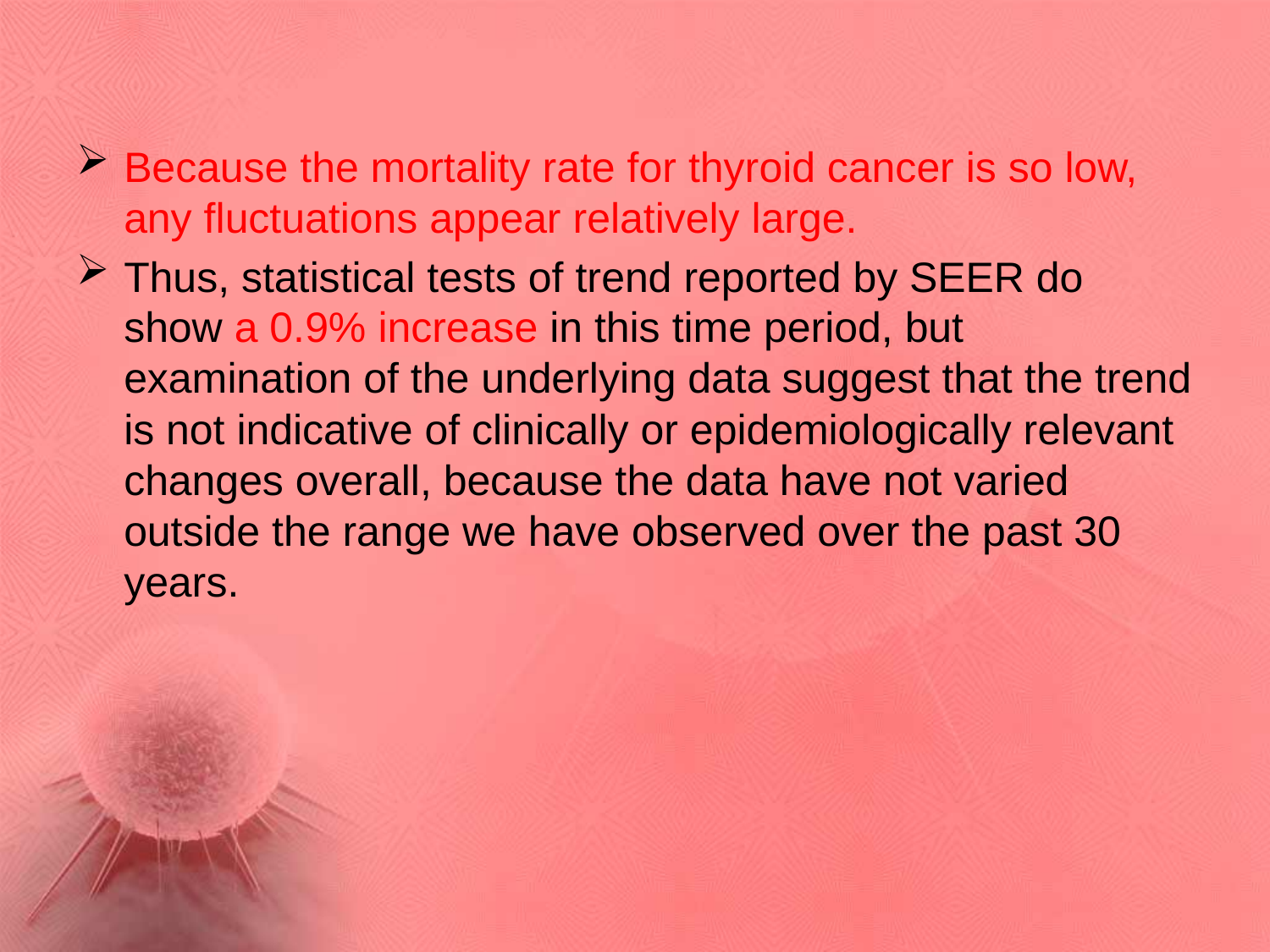

Because the mortality rate for thyroid cancer is so low, any fluctuations appear relatively large.
Thus, statistical tests of trend reported by SEER do show a 0.9% increase in this time period, but examination of the underlying data suggest that the trend is not indicative of clinically or epidemiologically relevant changes overall, because the data have not varied outside the range we have observed over the past 30 years.